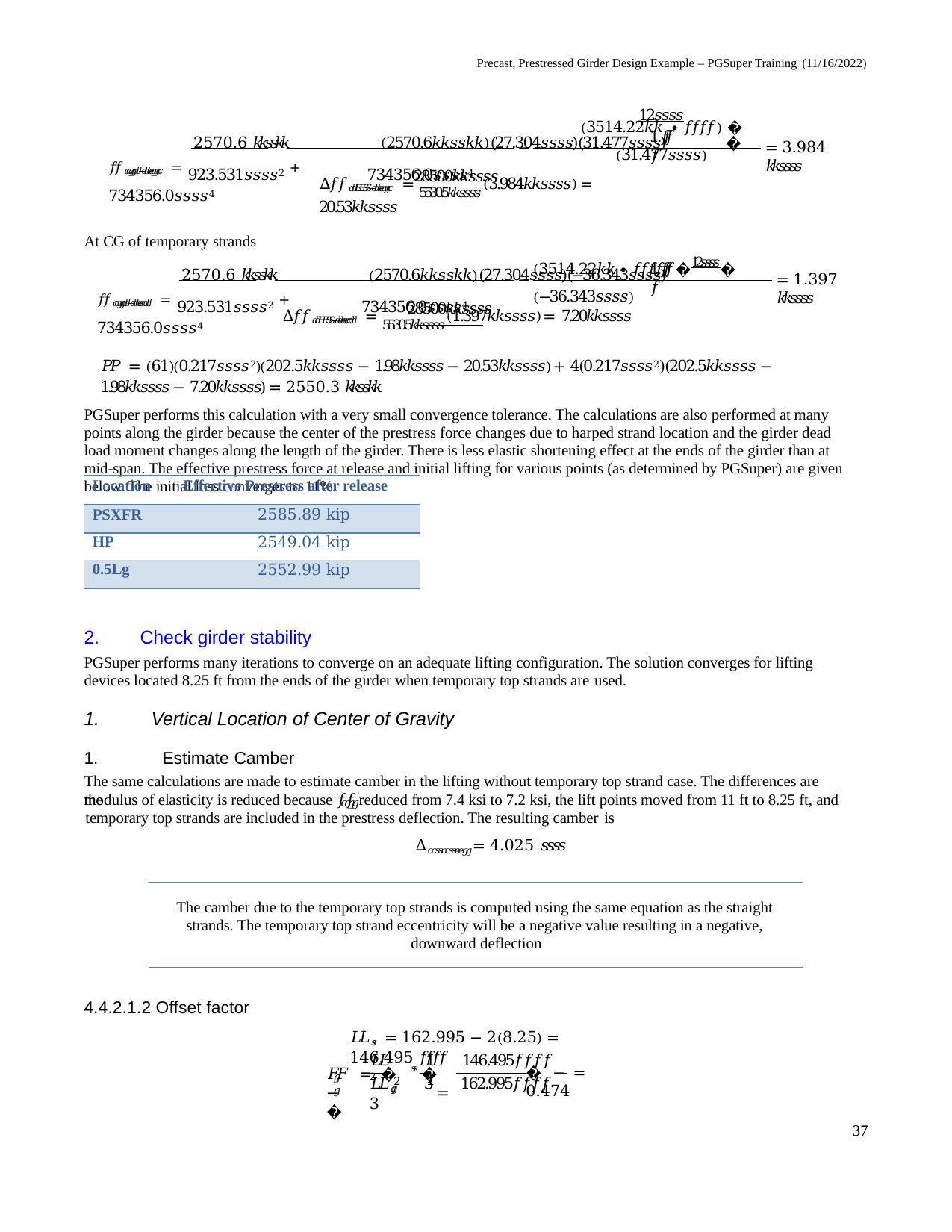

Precast, Prestressed Girder Design Example – PGSuper Training (11/16/2022)
12𝑠𝑠𝑠𝑠
(3514.22𝑘𝑘  ∙ 𝑓𝑓𝑓𝑓) �	� (31.477𝑠𝑠𝑠𝑠)
2570.6 𝑘𝑘𝑠𝑠𝑘𝑘	(2570.6𝑘𝑘𝑠𝑠𝑘𝑘)(27.304𝑠𝑠𝑠𝑠)(31.477𝑠𝑠𝑠𝑠)
𝑓𝑓𝑐𝑐𝑔𝑔𝑑𝑑−𝑑𝑑𝑒𝑒𝑔𝑔𝑐𝑐 = 923.531𝑠𝑠𝑠𝑠2   +	734356.0𝑠𝑠𝑠𝑠4	734356.0𝑠𝑠𝑠𝑠4
1𝑓𝑓𝑓𝑓
−
= 3.984 𝑘𝑘𝑠𝑠𝑠𝑠

28500𝑘𝑘𝑠𝑠𝑠𝑠
∆𝑓𝑓𝑑𝑑𝐸𝐸𝑆𝑆−𝑑𝑑𝑒𝑒𝑔𝑔𝑐𝑐 = 5530.5𝑘𝑘𝑠𝑠𝑠𝑠 (3.984𝑘𝑘𝑠𝑠𝑠𝑠)  = 20.53𝑘𝑘𝑠𝑠𝑠𝑠
At CG of temporary strands

(3514.22𝑘𝑘 ∙ 𝑓𝑓𝑓𝑓) �12𝑠𝑠𝑠𝑠� (−36.343𝑠𝑠𝑠𝑠)
2570.6 𝑘𝑘𝑠𝑠𝑘𝑘	(2570.6𝑘𝑘𝑠𝑠𝑘𝑘)(27.304𝑠𝑠𝑠𝑠)(−36.343𝑠𝑠𝑠𝑠)
𝑓𝑓𝑐𝑐𝑔𝑔𝑑𝑑−𝑑𝑑𝑒𝑒𝑐𝑐𝑑𝑑 = 923.531𝑠𝑠𝑠𝑠2   +	734356.0𝑠𝑠𝑠𝑠4	734356.0𝑠𝑠𝑠𝑠4
1𝑓𝑓𝑓𝑓
−
= 1.397 𝑘𝑘𝑠𝑠𝑠𝑠

28500𝑘𝑘𝑠𝑠𝑠𝑠
∆𝑓𝑓𝑑𝑑𝐸𝐸𝑆𝑆−𝑑𝑑𝑒𝑒𝑐𝑐𝑑𝑑 = 5530.5𝑘𝑘𝑠𝑠𝑠𝑠 (1.397𝑘𝑘𝑠𝑠𝑠𝑠) = 7.20𝑘𝑘𝑠𝑠𝑠𝑠
𝑃𝑃 = (61)(0.217𝑠𝑠𝑠𝑠2)(202.5𝑘𝑘𝑠𝑠𝑠𝑠 − 1.98𝑘𝑘𝑠𝑠𝑠𝑠 − 20.53𝑘𝑘𝑠𝑠𝑠𝑠) + 4(0.217𝑠𝑠𝑠𝑠2)(202.5𝑘𝑘𝑠𝑠𝑠𝑠 − 1.98𝑘𝑘𝑠𝑠𝑠𝑠 − 7.20𝑘𝑘𝑠𝑠𝑠𝑠) = 2550.3 𝑘𝑘𝑠𝑠𝑘𝑘
PGSuper performs this calculation with a very small convergence tolerance. The calculations are also performed at many  points along the girder because the center of the prestress force changes due to harped strand location and the girder dead  load moment changes along the length of the girder. There is less elastic shortening effect at the ends of the girder than at  mid-span. The effective prestress force at release and initial lifting for various points (as determined by PGSuper) are given  below. The initial loss converges to 11%.

| Location | Effective Prestress after release |
| --- | --- |
| PSXFR | 2585.89 kip |
| HP | 2549.04 kip |
| 0.5Lg | 2552.99 kip |
Check girder stability
PGSuper performs many iterations to converge on an adequate lifting configuration. The solution converges for lifting  devices located 8.25 ft from the ends of the girder when temporary top strands are used.

Vertical Location of Center of Gravity
Estimate Camber
The same calculations are made to estimate camber in the lifting without temporary top strand case. The differences are the
modulus of elasticity is reduced because 𝑓𝑓′  reduced from 7.4 ksi to 7.2 ksi, the lift points moved from 11 ft to 8.25 ft, and
𝑐𝑐𝑔𝑔
temporary top strands are included in the prestress deflection. The resulting camber is
∆𝑐𝑐𝑠𝑠𝑐𝑐𝑠𝑠𝑒𝑒𝑔𝑔 = 4.025 𝑠𝑠𝑠𝑠

The camber due to the temporary top strands is computed using the same equation as the straight  strands. The temporary top strand eccentricity will be a negative value resulting in a negative,  downward deflection

4.4.2.1.2 Offset factor

𝐿𝐿𝑠𝑠 = 162.995 − 2(8.25) = 146.495 𝑓𝑓𝑓𝑓
2
𝐿𝐿	1	146.495𝑓𝑓𝑓𝑓     2	1
𝐹𝐹 =  �     𝑠𝑠 �       −	= �
� −	= 0.474
𝑔𝑔
𝐿𝐿𝑔𝑔	3	162.995𝑓𝑓𝑓𝑓	3

37